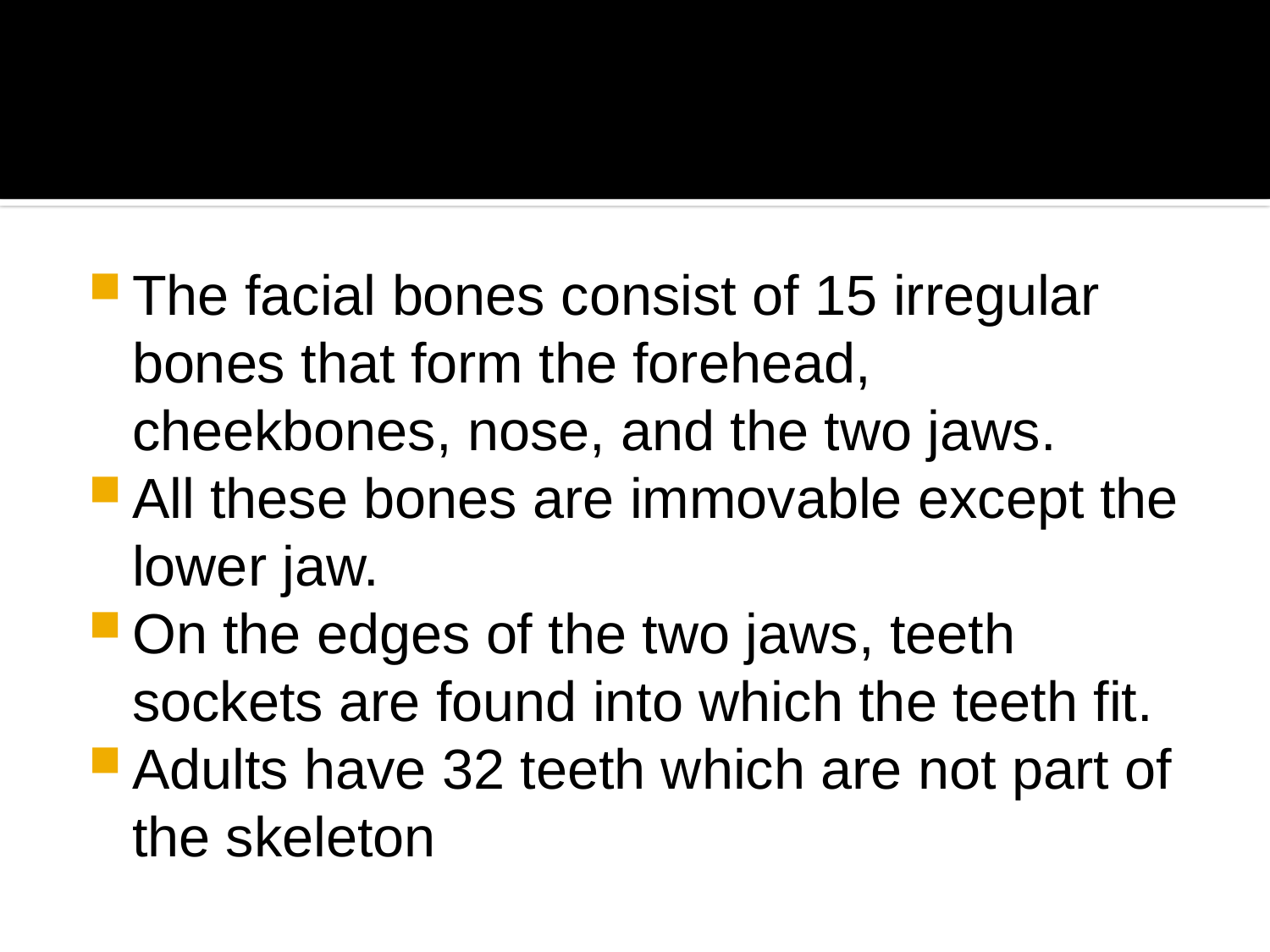

#
The facial bones consist of 15 irregular bones that form the forehead, cheekbones, nose, and the two jaws.
All these bones are immovable except the lower jaw.
On the edges of the two jaws, teeth sockets are found into which the teeth fit.
Adults have 32 teeth which are not part of the skeleton